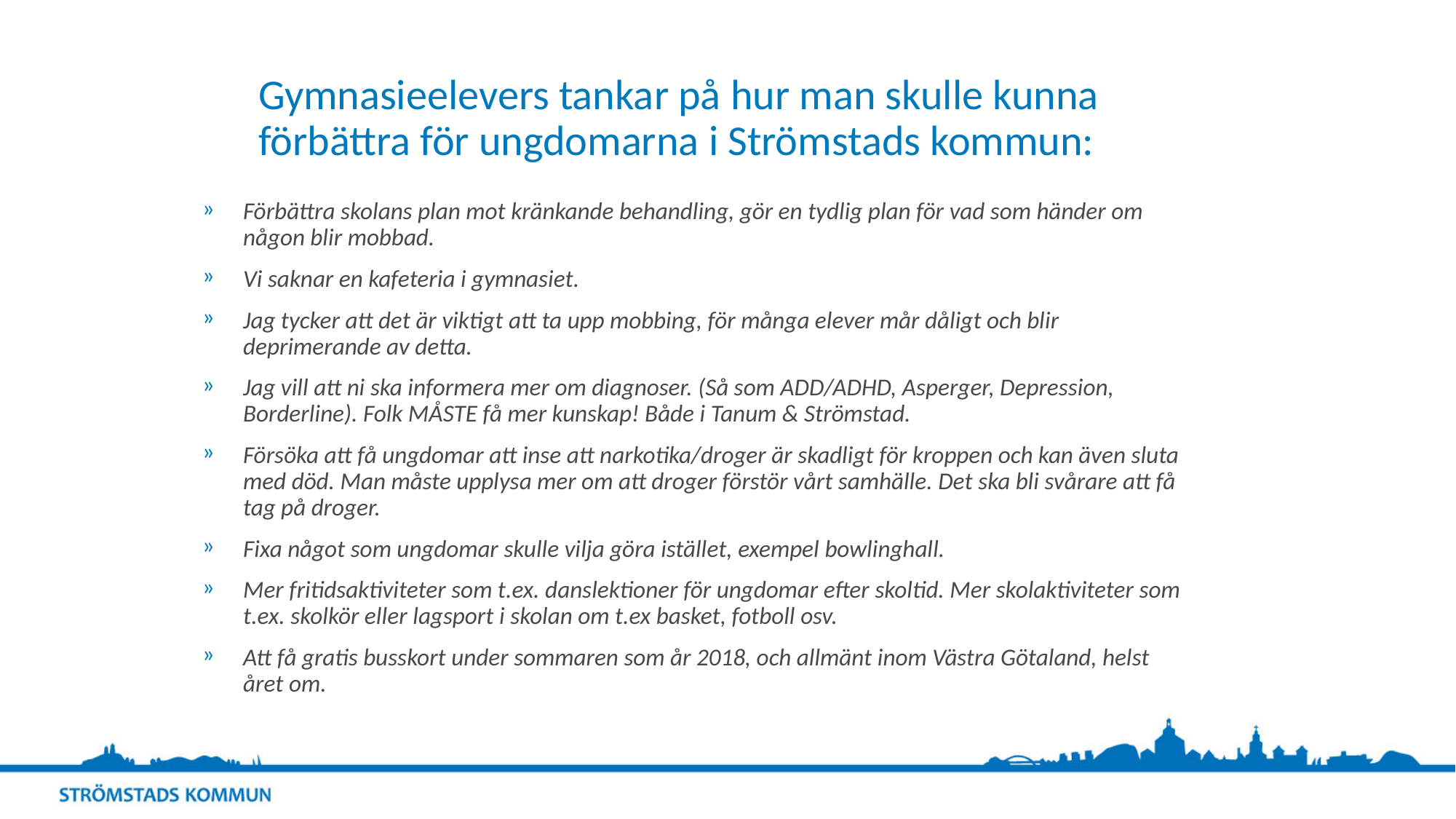

# Gymnasieelevers tankar på hur man skulle kunna förbättra för ungdomarna i Strömstads kommun:
Förbättra skolans plan mot kränkande behandling, gör en tydlig plan för vad som händer om någon blir mobbad.
Vi saknar en kafeteria i gymnasiet.
Jag tycker att det är viktigt att ta upp mobbing, för många elever mår dåligt och blir deprimerande av detta.
Jag vill att ni ska informera mer om diagnoser. (Så som ADD/ADHD, Asperger, Depression, Borderline). Folk MÅSTE få mer kunskap! Både i Tanum & Strömstad.
Försöka att få ungdomar att inse att narkotika/droger är skadligt för kroppen och kan även sluta med död. Man måste upplysa mer om att droger förstör vårt samhälle. Det ska bli svårare att få tag på droger.
Fixa något som ungdomar skulle vilja göra istället, exempel bowlinghall.
Mer fritidsaktiviteter som t.ex. danslektioner för ungdomar efter skoltid. Mer skolaktiviteter som t.ex. skolkör eller lagsport i skolan om t.ex basket, fotboll osv.
Att få gratis busskort under sommaren som år 2018, och allmänt inom Västra Götaland, helst året om.